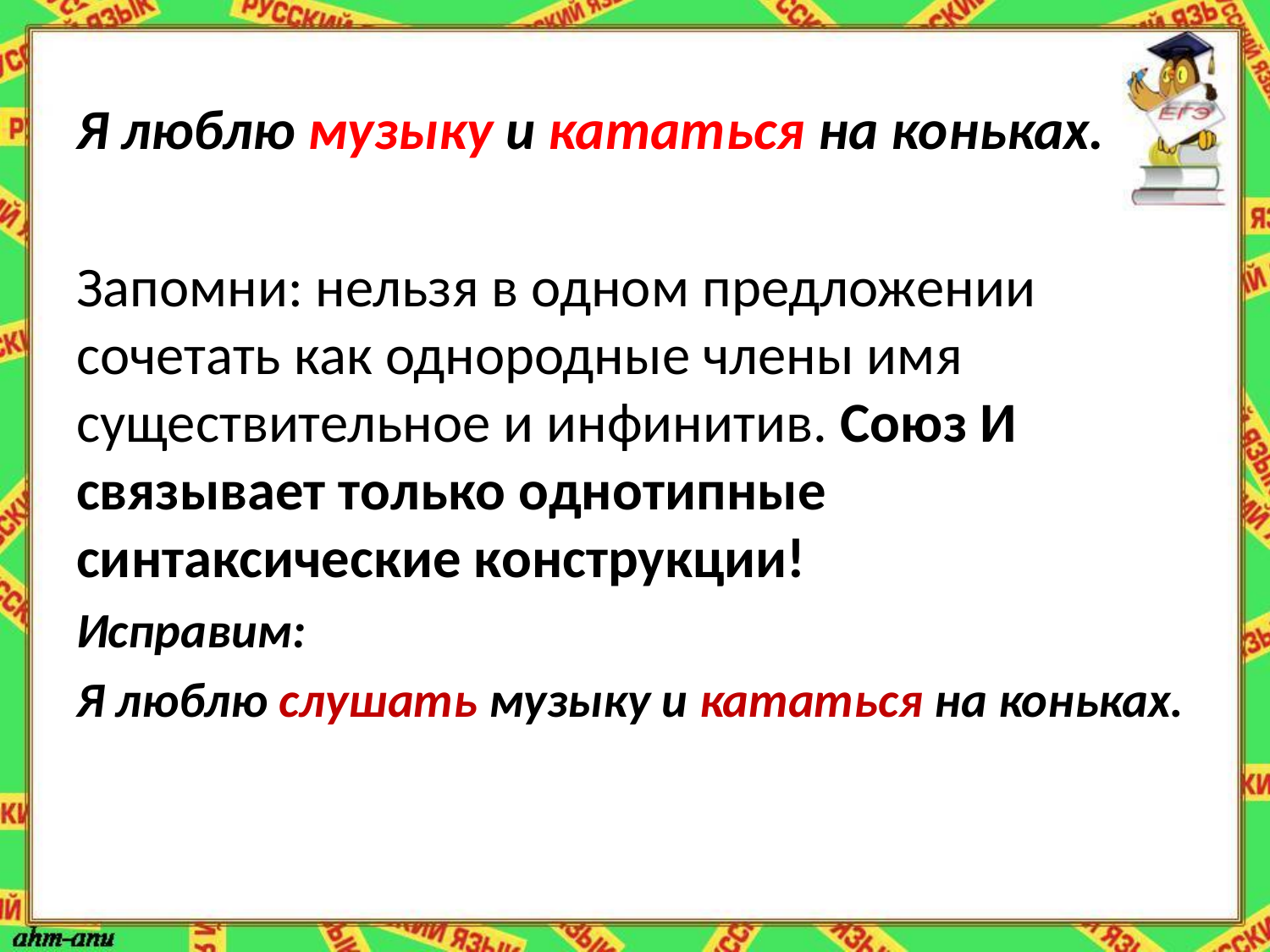

Я люблю музыку и кататься на коньках.

Запомни: нельзя в одном предложении сочетать как однородные члены имя существительное и инфинитив. Союз И связывает только однотипные синтаксические конструкции!
Исправим:
Я люблю слушать музыку и кататься на коньках.